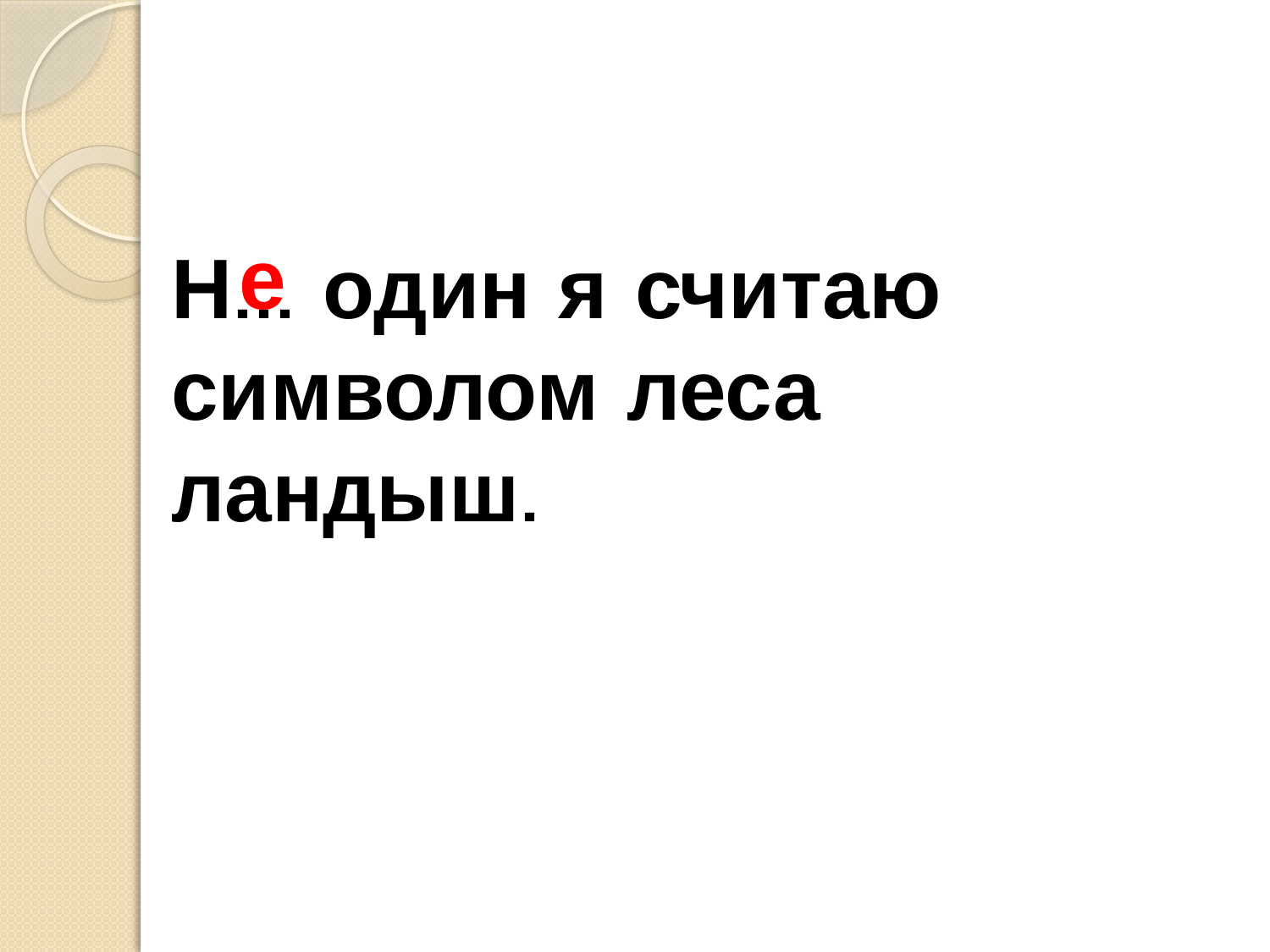

е
Н… один я считаю символом леса ландыш.